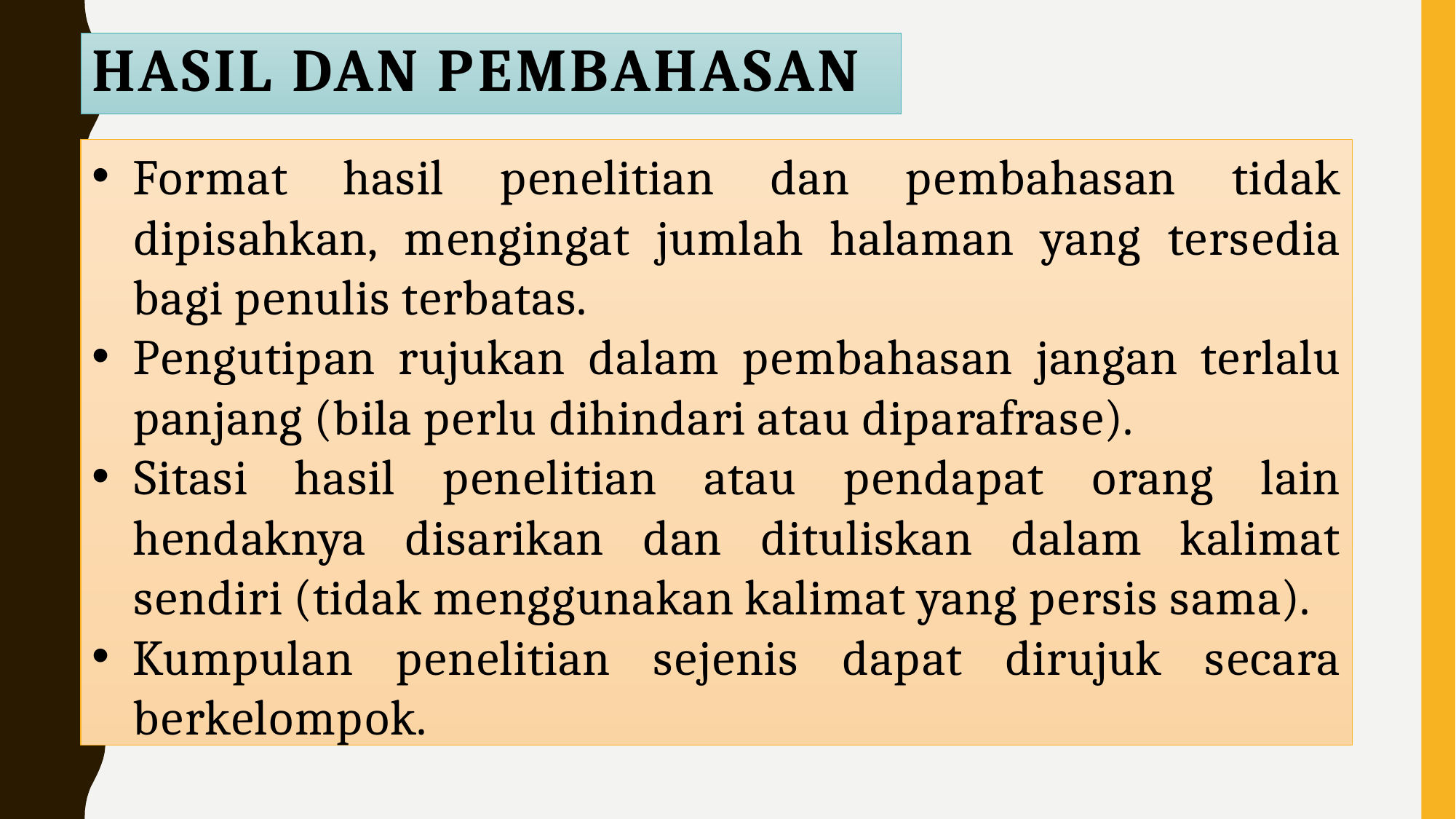

# Hasil dan Pembahasan
Format hasil penelitian dan pembahasan tidak dipisahkan, mengingat jumlah halaman yang tersedia bagi penulis terbatas.
Pengutipan rujukan dalam pembahasan jangan terlalu panjang (bila perlu dihindari atau diparafrase).
Sitasi hasil penelitian atau pendapat orang lain hendaknya disarikan dan dituliskan dalam kalimat sendiri (tidak menggunakan kalimat yang persis sama).
Kumpulan penelitian sejenis dapat dirujuk secara berkelompok.